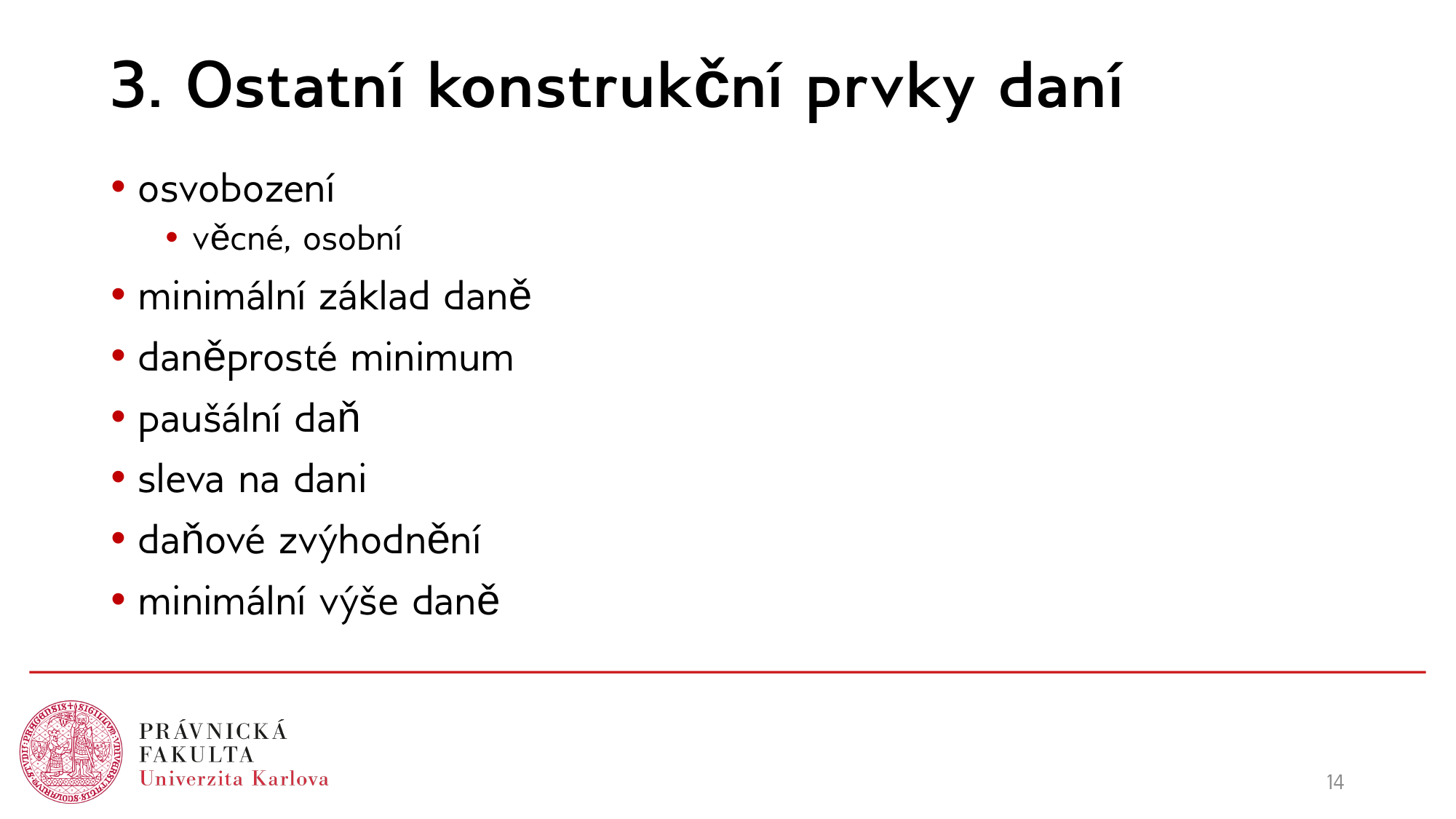

# 3. Ostatní konstrukční prvky daní
osvobození
věcné, osobní
minimální základ daně
daněprosté minimum
paušální daň
sleva na dani
daňové zvýhodnění
minimální výše daně
14